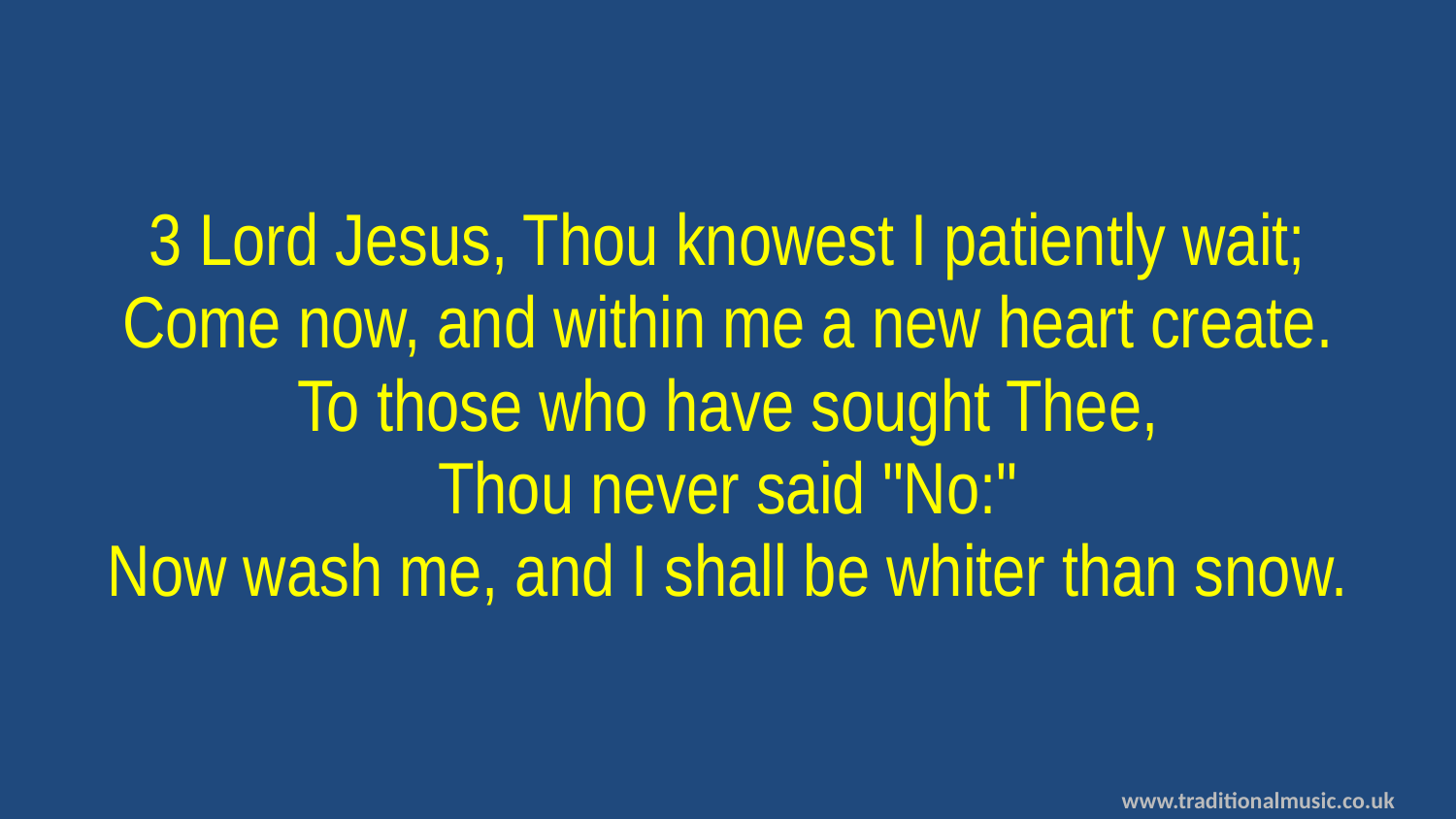

3 Lord Jesus, Thou knowest I patiently wait;
Come now, and within me a new heart create.
To those who have sought Thee,
Thou never said "No:"
Now wash me, and I shall be whiter than snow.